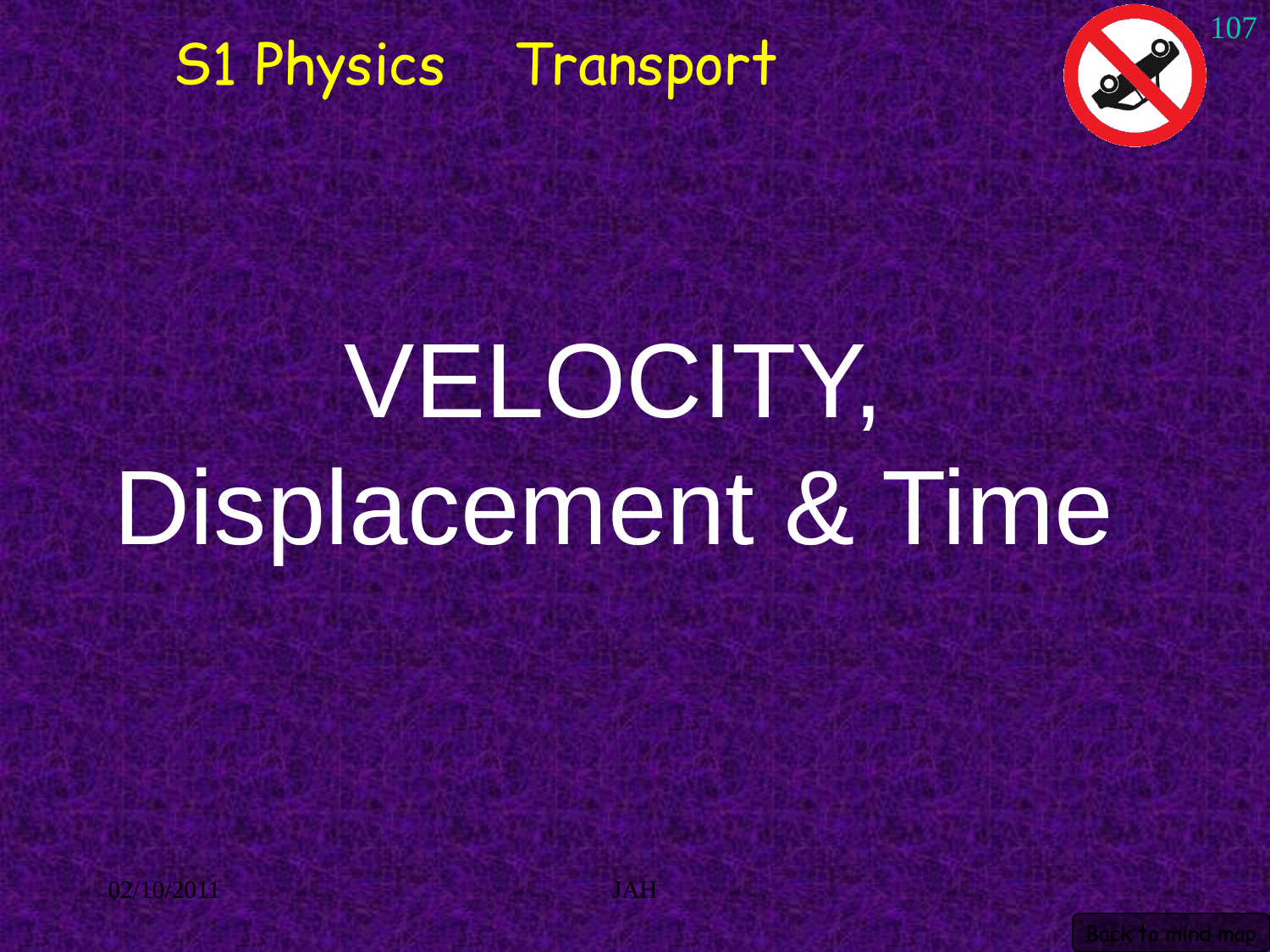

107
S1 Physics    Transport
# VELOCITY, Displacement & Time
02/10/2011
JAH
Back to mind map